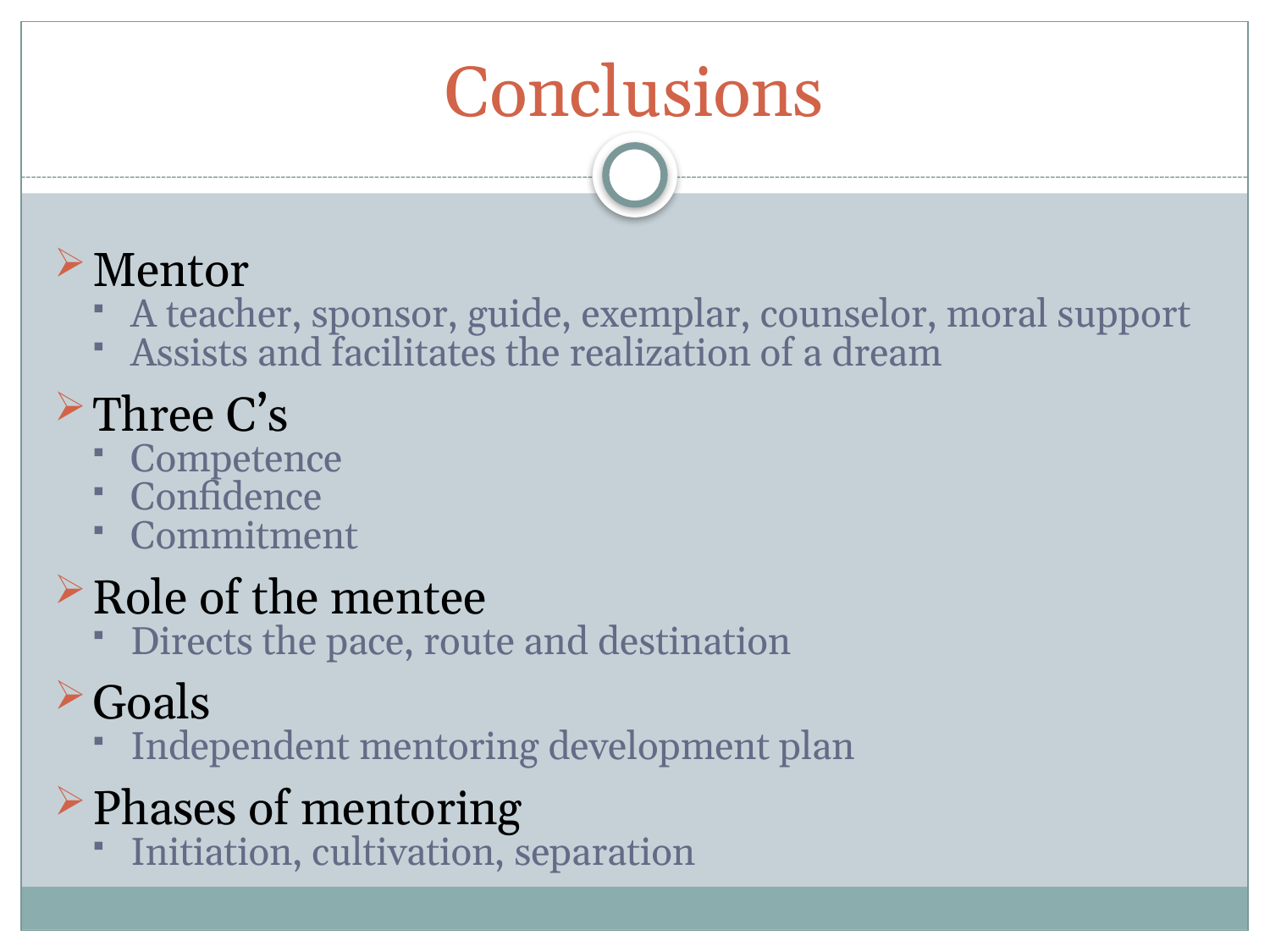

# Conclusions
Mentor
A teacher, sponsor, guide, exemplar, counselor, moral support
Assists and facilitates the realization of a dream
Three C’s
Competence
Confidence
Commitment
Role of the mentee
Directs the pace, route and destination
Goals
Independent mentoring development plan
Phases of mentoring
Initiation, cultivation, separation